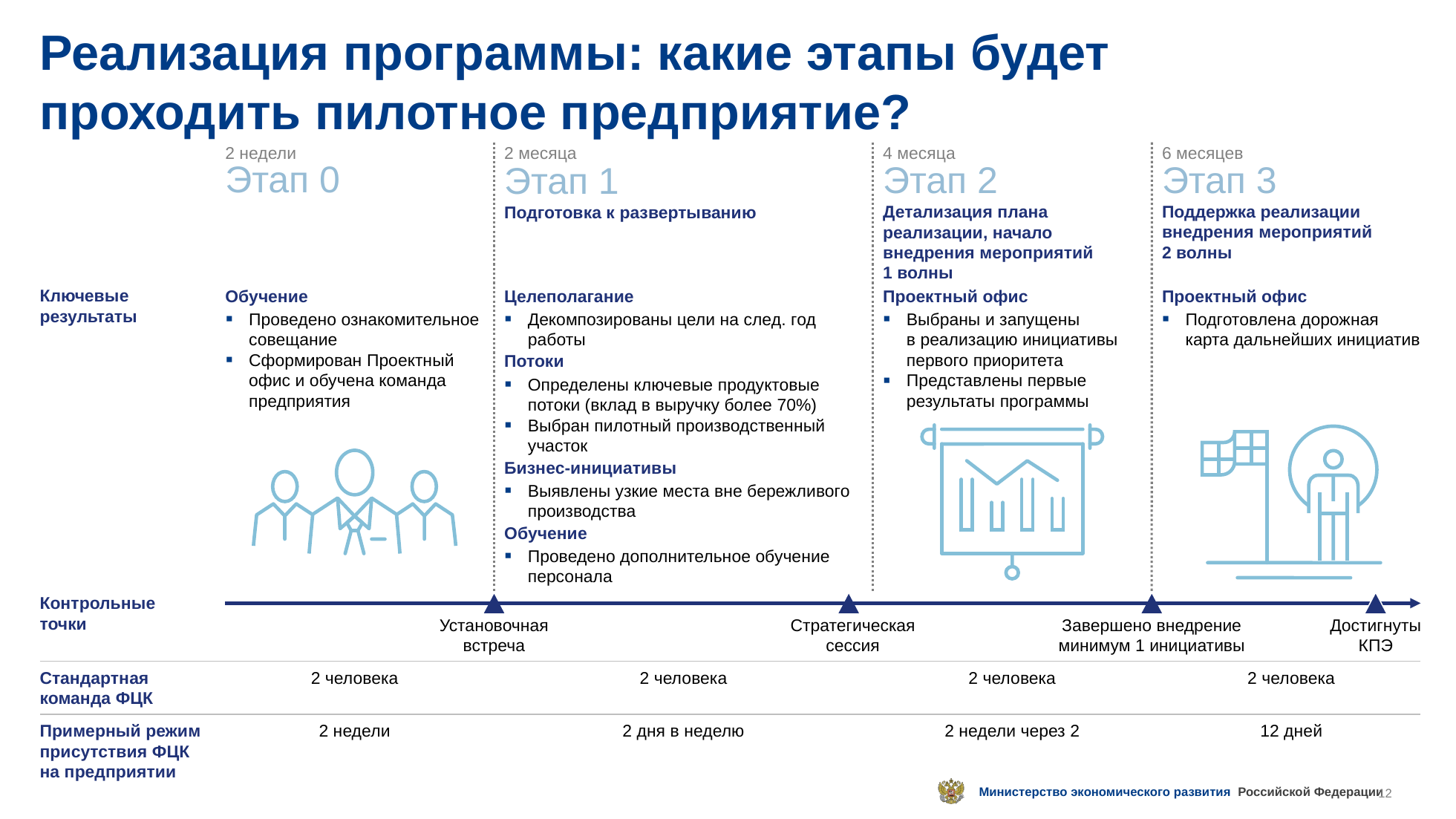

# Реализация программы: какие этапы будет проходить пилотное предприятие?
2 недели
2 месяца
4 месяца
6 месяцев
Этап 0
Этап 1
Подготовка к развертыванию
Этап 2
Детализация плана реализации, начало внедрения мероприятий
1 волны
Этап 3
Поддержка реализации внедрения мероприятий 2 волны
Ключевые результаты
Обучение
Целеполагание
Проектный офис
Проектный офис
Проведено ознакомительное совещание
Сформирован Проектный офис и обучена команда предприятия
Декомпозированы цели на след. год работы
Выбраны и запущены
в реализацию инициативы первого приоритета
Представлены первые результаты программы
Подготовлена дорожная карта дальнейших инициатив
Потоки
Определены ключевые продуктовые потоки (вклад в выручку более 70%)
Выбран пилотный производственный участок

Бизнес-инициативы
Выявлены узкие места вне бережливого производства
Обучение
Проведено дополнительное обучение персонала
Контрольные
точки

Установочная встреча
Стратегическая сессия
Завершено внедрение минимум 1 инициативы
Достигнуты КПЭ
Стандартная команда ФЦК
2 человека
2 человека
2 человека
2 человека
Примерный режим присутствия ФЦК
на предприятии
2 недели
2 дня в неделю
2 недели через 2
12 дней